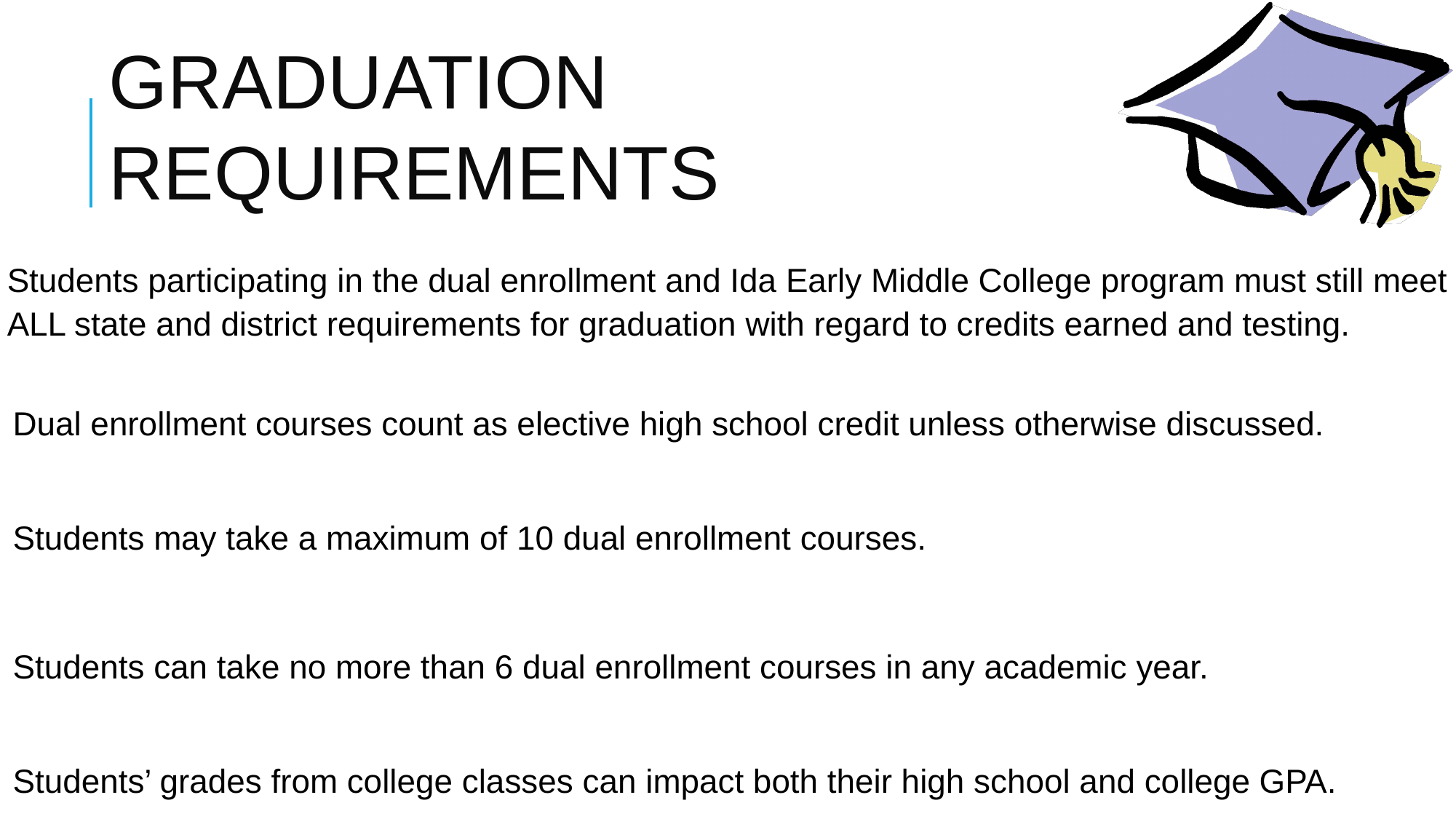

# GRADUATION REQUIREMENTS
Students participating in the dual enrollment and Ida Early Middle College program must still meet ALL state and district requirements for graduation with regard to credits earned and testing.

Dual enrollment courses count as elective high school credit unless otherwise discussed.

Students may take a maximum of 10 dual enrollment courses.

Students can take no more than 6 dual enrollment courses in any academic year.

Students’ grades from college classes can impact both their high school and college GPA.